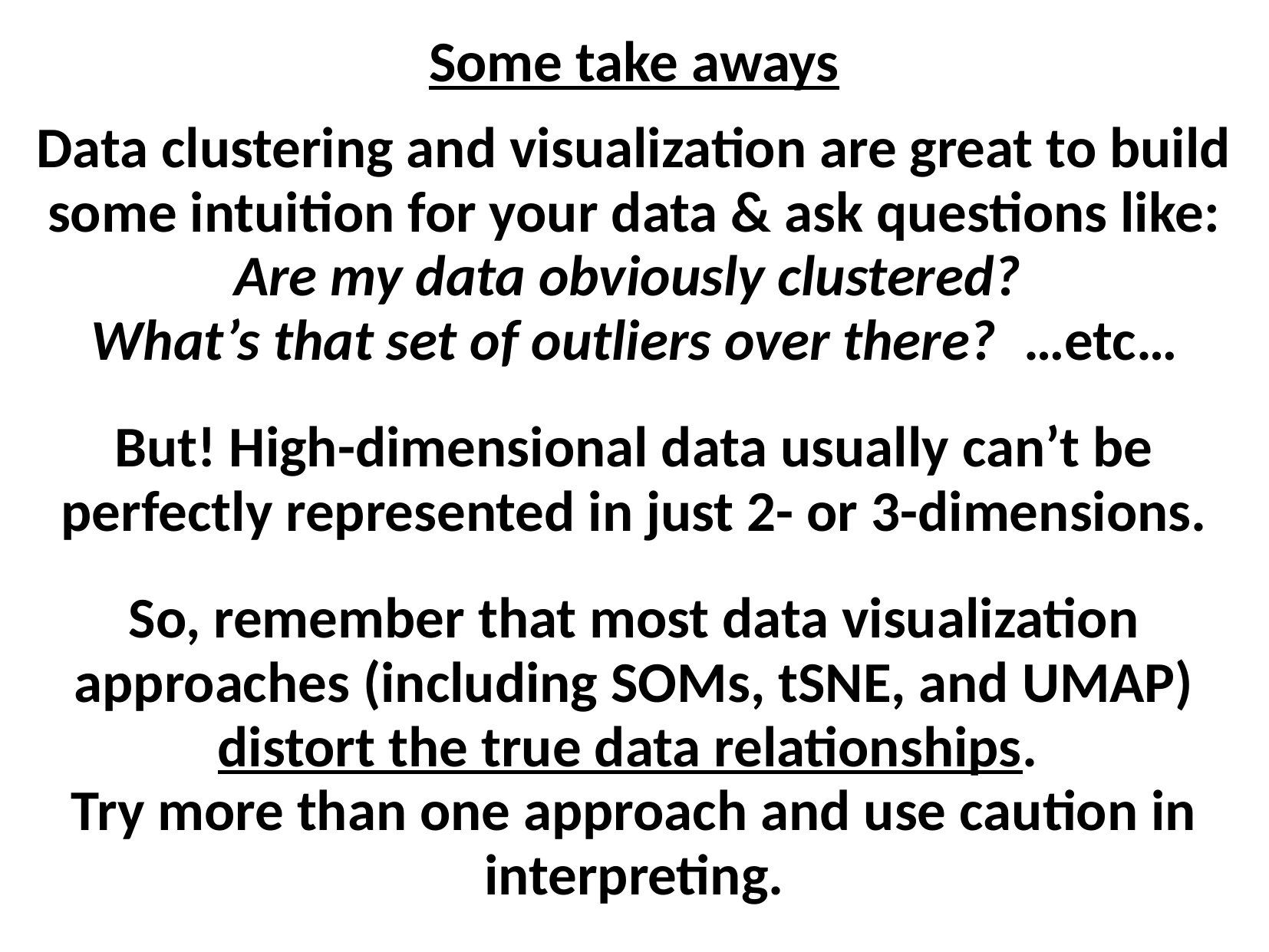

Some take aways

Data clustering and visualization are great to build some intuition for your data & ask questions like:
Are my data obviously clustered?
What’s that set of outliers over there?  …etc…

But! High-dimensional data usually can’t be perfectly represented in just 2- or 3-dimensions.

So, remember that most data visualization approaches (including SOMs, tSNE, and UMAP) distort the true data relationships.
Try more than one approach and use caution in interpreting.